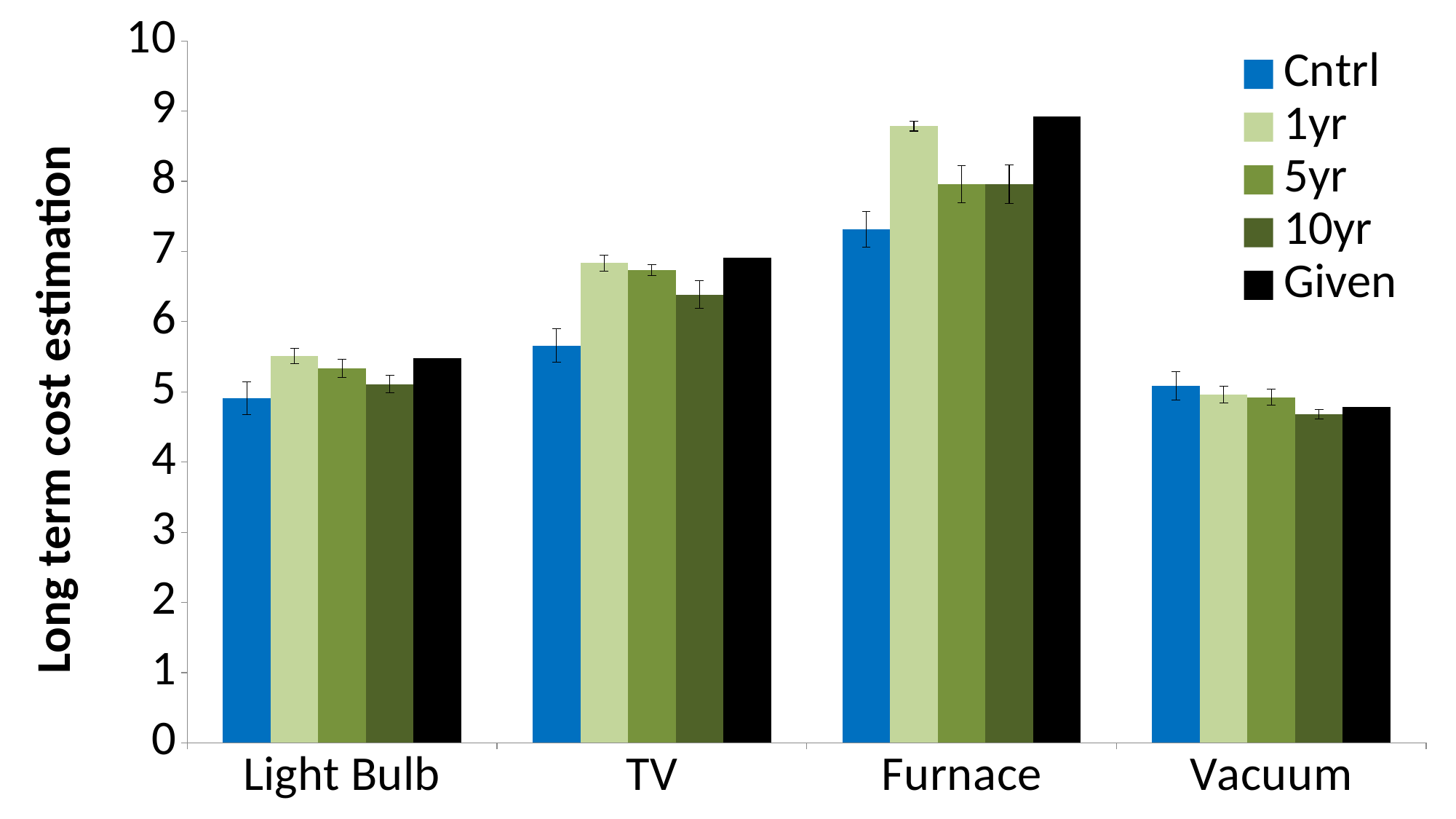

### Chart

| Category | Cntrl | 1yr | 5yr | 10yr | Given |
|---|---|---|---|---|---|
| Light Bulb | 4.909 | 5.511 | 5.336 | 5.11 | 5.478135793123873 |
| TV | 5.661 | 6.834 | 6.7365 | 6.384 | 6.907755278982137 |
| Furnace | 7.316 | 8.7869 | 7.955 | 7.961 | 8.922658299524402 |
| Vacuum | 5.084 | 4.962 | 4.923 | 4.683 | 4.787491742782046 |